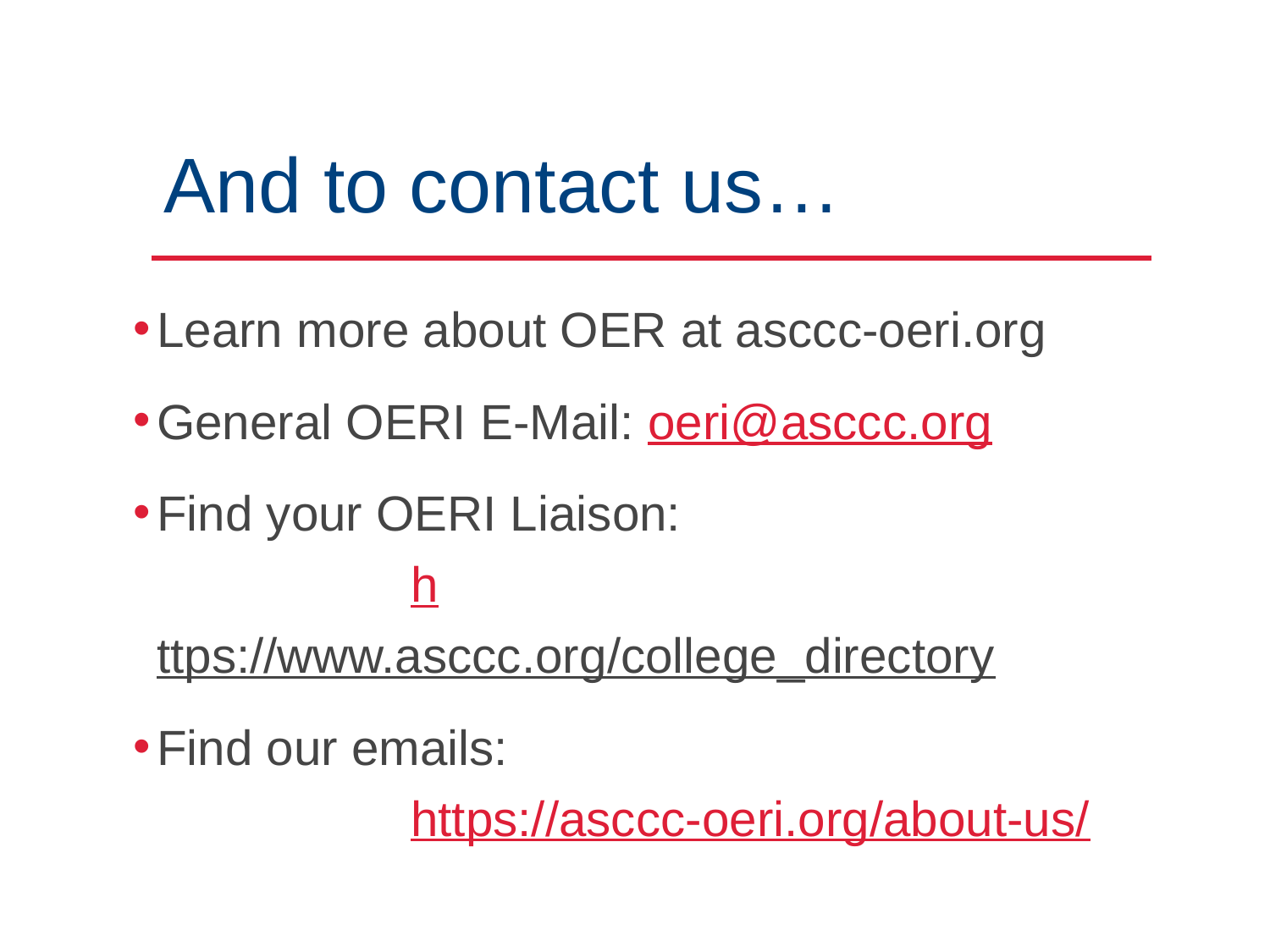

# And to contact us…
Learn more about OER at asccc-oeri.org
General OERI E-Mail: oeri@asccc.org
Find your OERI Liaison:
		https://www.asccc.org/college_directory
Find our emails:
		https://asccc-oeri.org/about-us/